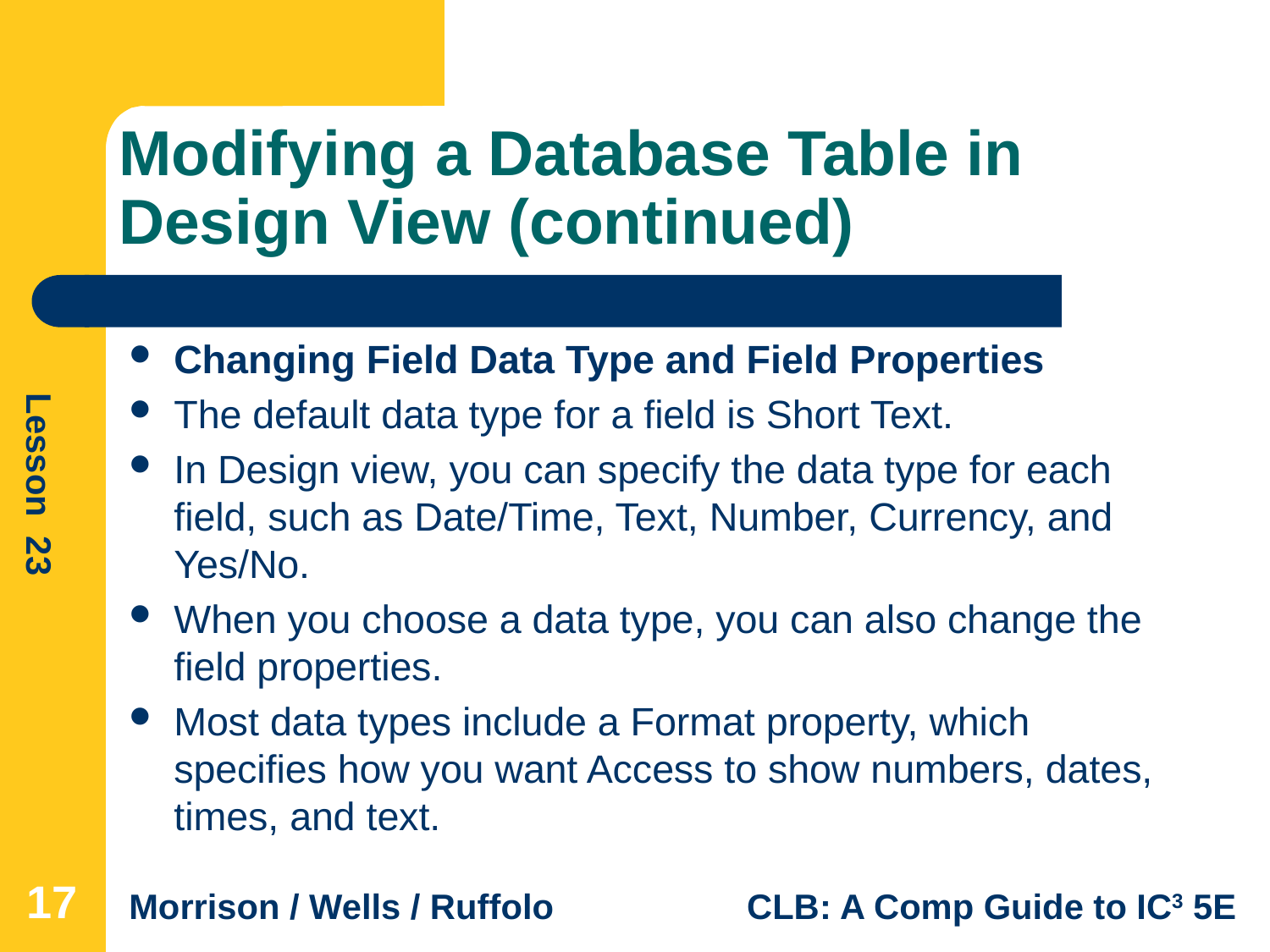

# Modifying a Database Table in Design View (continued)
Changing Field Data Type and Field Properties
The default data type for a field is Short Text.
In Design view, you can specify the data type for each field, such as Date/Time, Text, Number, Currency, and Yes/No.
When you choose a data type, you can also change the field properties.
Most data types include a Format property, which specifies how you want Access to show numbers, dates, times, and text.
17